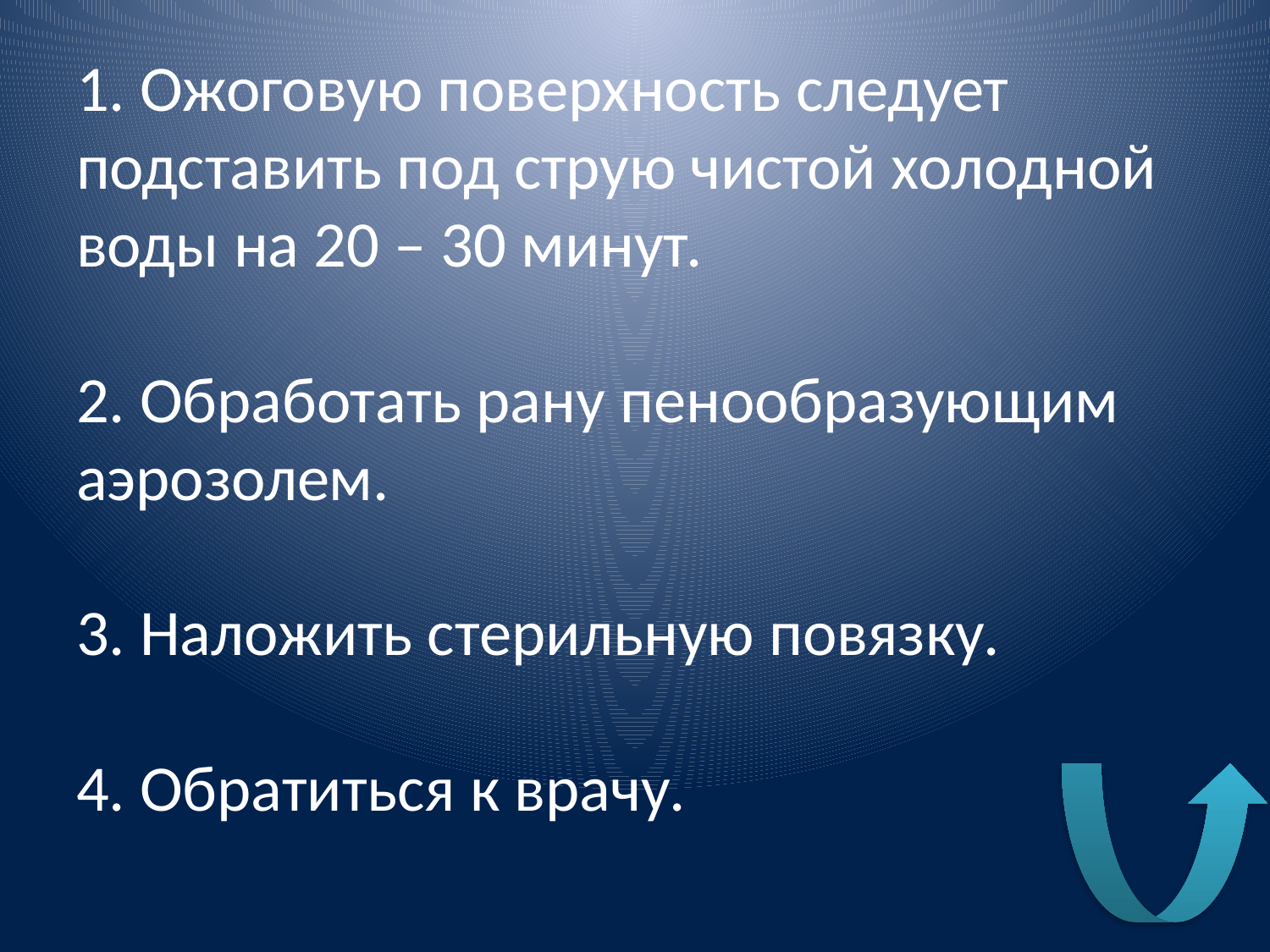

# 1. Ожоговую поверхность следует подставить под струю чистой холодной воды на 20 – 30 минут. 2. Обработать рану пенообразующим аэрозолем. 3. Наложить стерильную повязку. 4. Обратиться к врачу.